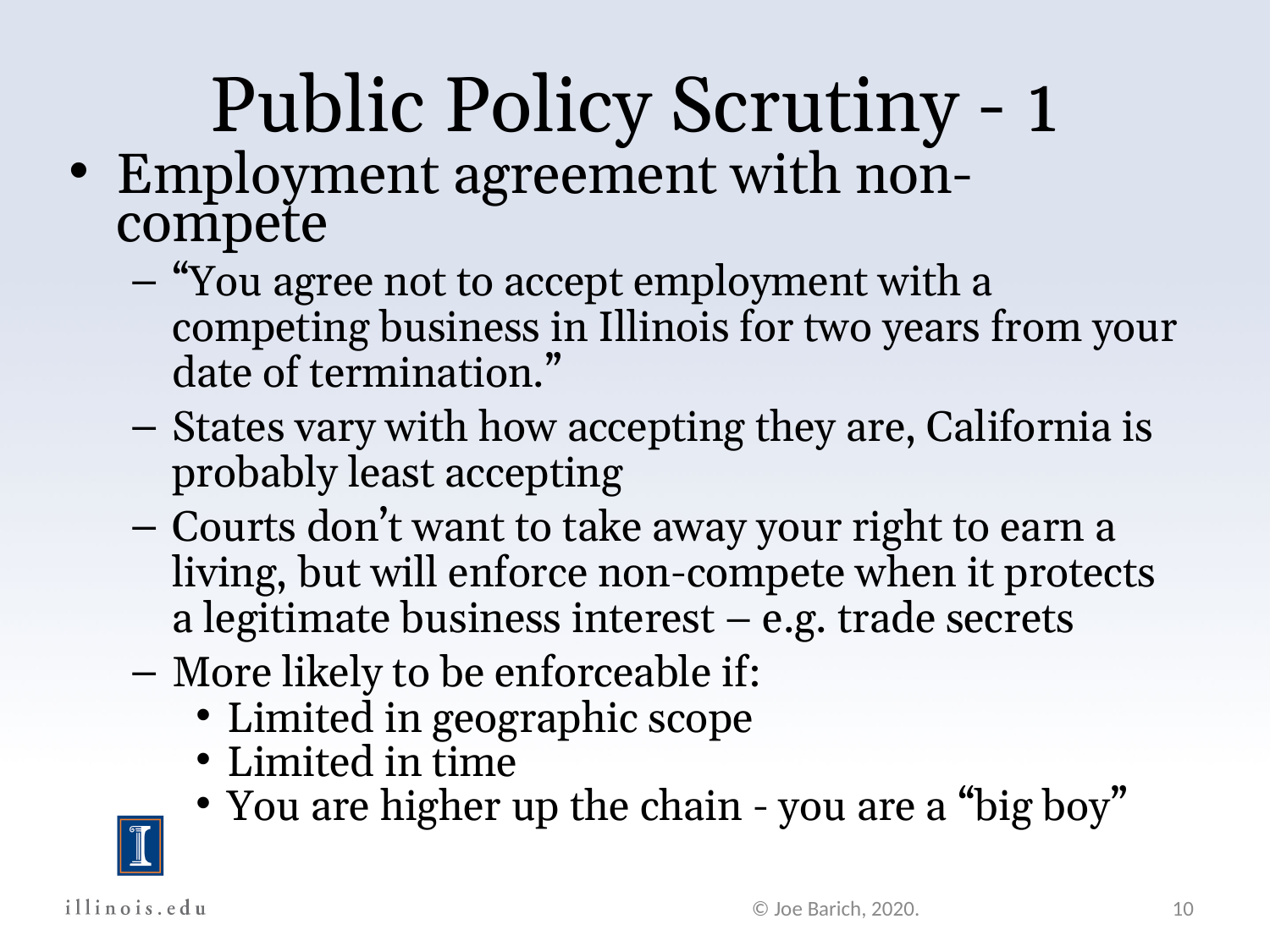

Public Policy Scrutiny - 1
Employment agreement with non-compete
“You agree not to accept employment with a competing business in Illinois for two years from your date of termination.”
States vary with how accepting they are, California is probably least accepting
Courts don’t want to take away your right to earn a living, but will enforce non-compete when it protects a legitimate business interest – e.g. trade secrets
More likely to be enforceable if:
Limited in geographic scope
Limited in time
You are higher up the chain - you are a “big boy”
© Joe Barich, 2020.
10